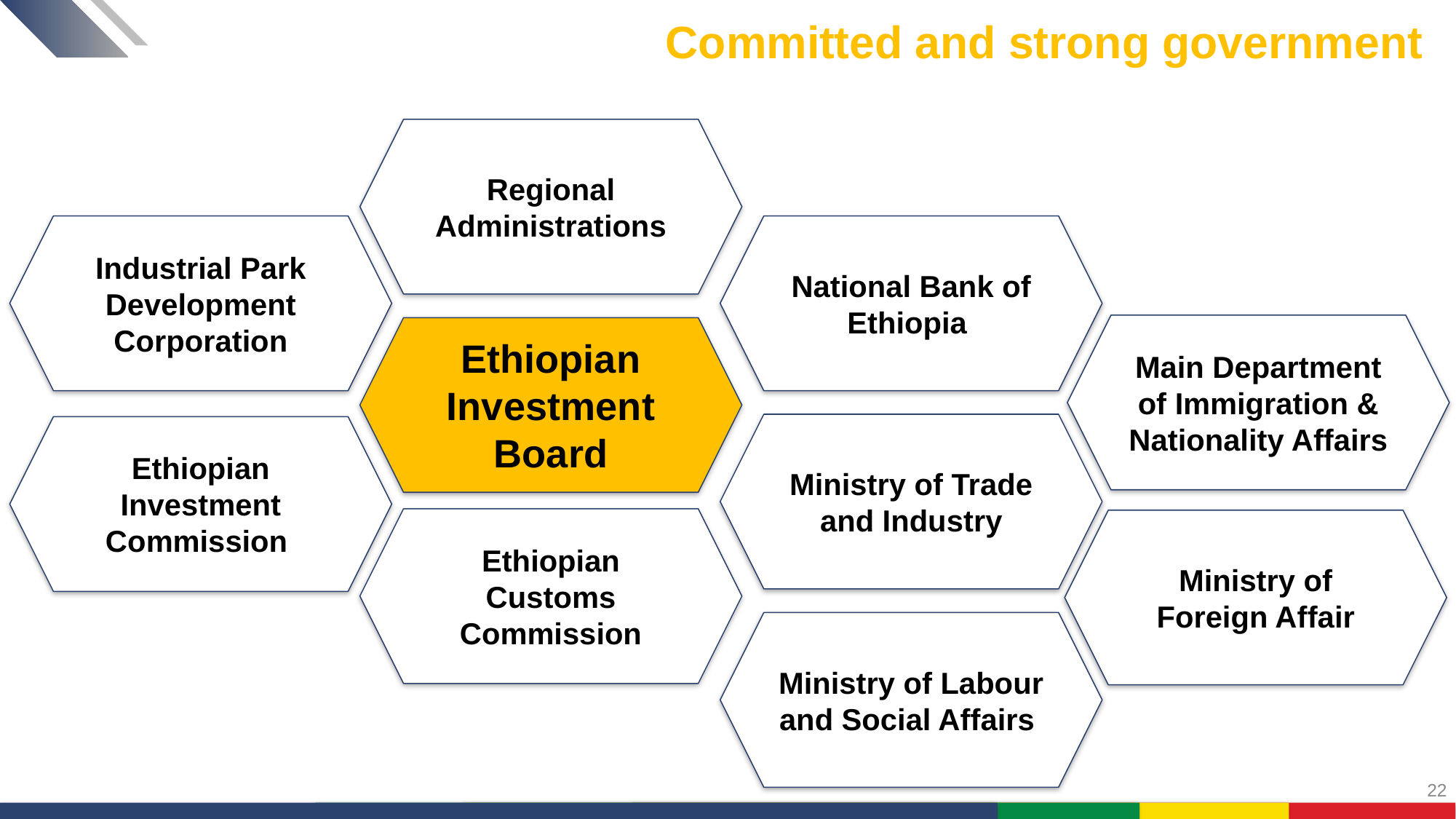

Committed and strong government
Regional Administrations
Industrial Park Development Corporation
National Bank of Ethiopia
Main Department of Immigration & Nationality Affairs
Ethiopian Investment Board
Ministry of Trade and Industry
Ethiopian Investment Commission
Ethiopian Customs Commission
Ministry of Foreign Affair
Ministry of Labour and Social Affairs
22